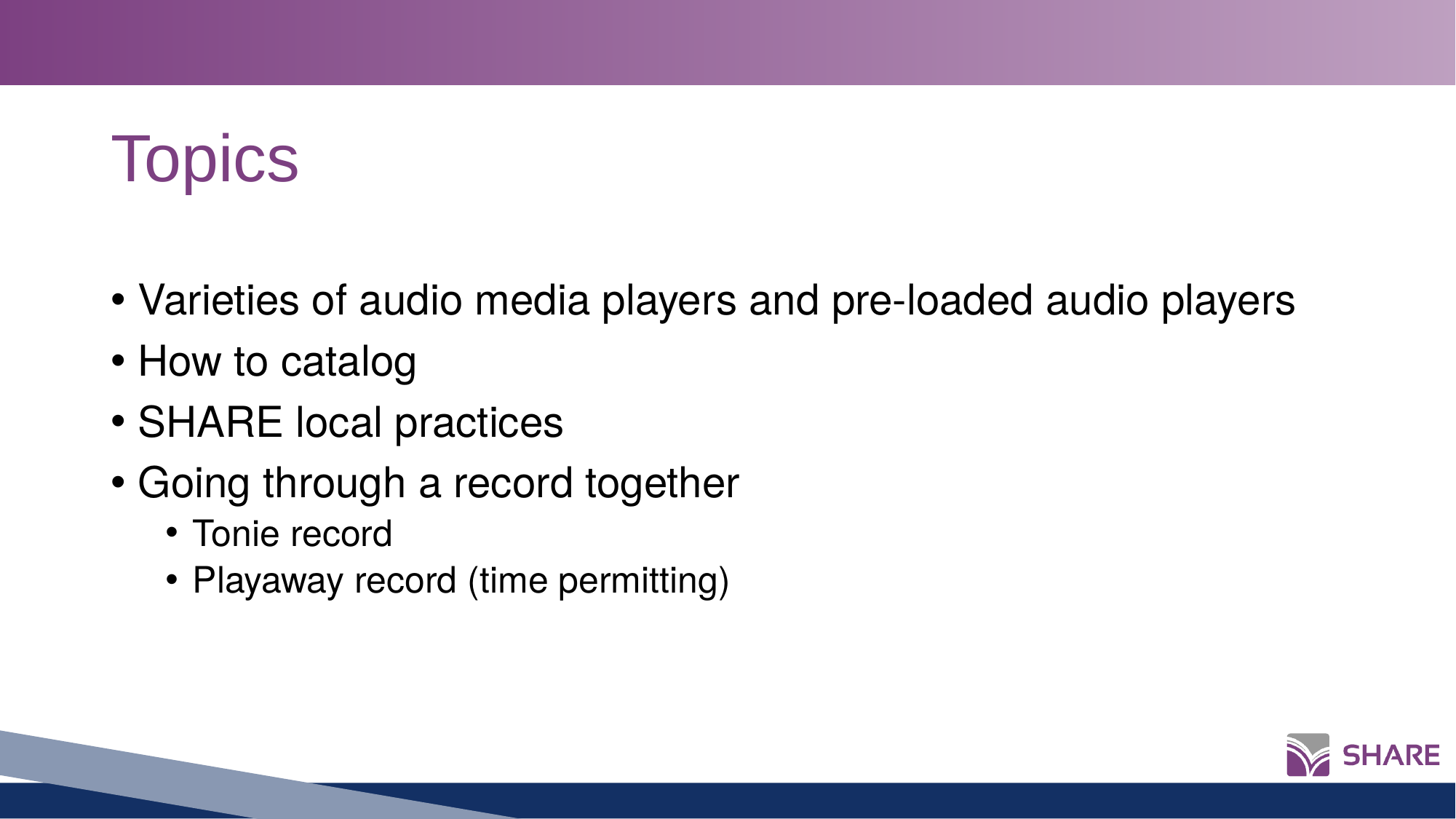

# Topics
Varieties of audio media players and pre-loaded audio players
How to catalog
SHARE local practices
Going through a record together
Tonie record
Playaway record (time permitting)